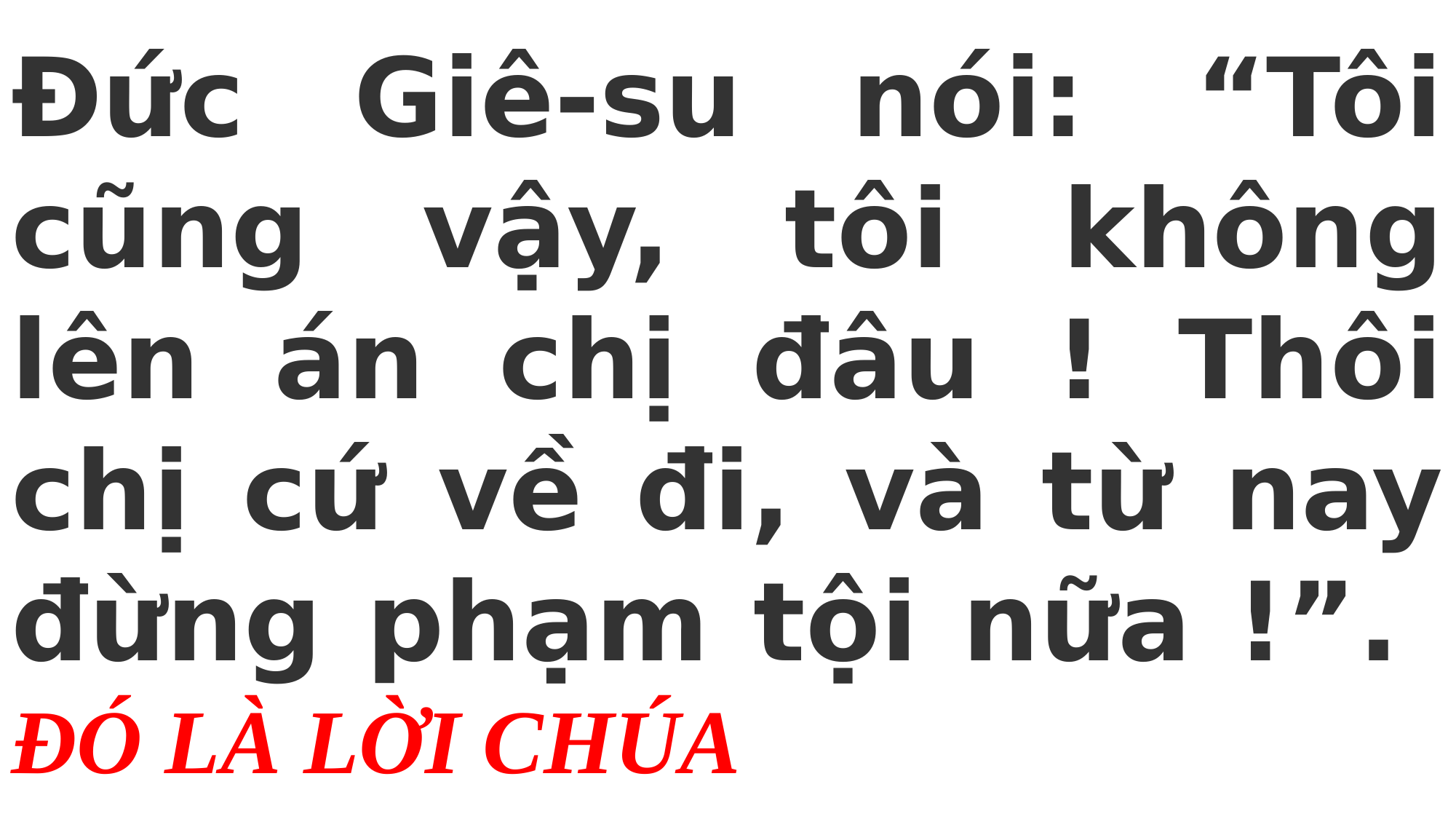

# Đức Giê-su nói: “Tôi cũng vậy, tôi không lên án chị đâu ! Thôi chị cứ về đi, và từ nay đừng phạm tội nữa !”. ĐÓ LÀ LỜI CHÚA